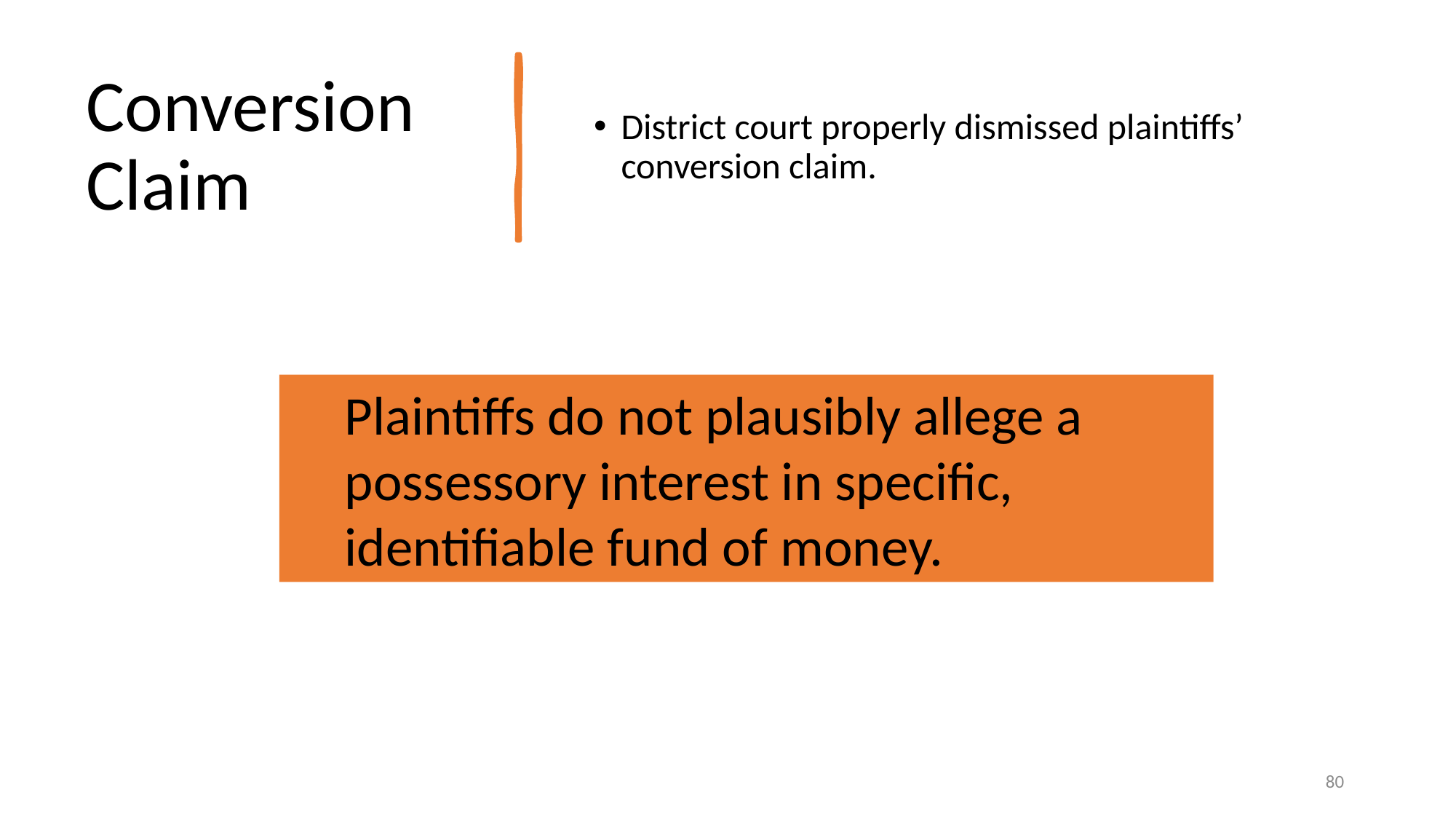

# Conversion Claim
District court properly dismissed plaintiffs’ conversion claim.

Plaintiffs do not plausibly allege a possessory interest in specific, identifiable fund of money.
80